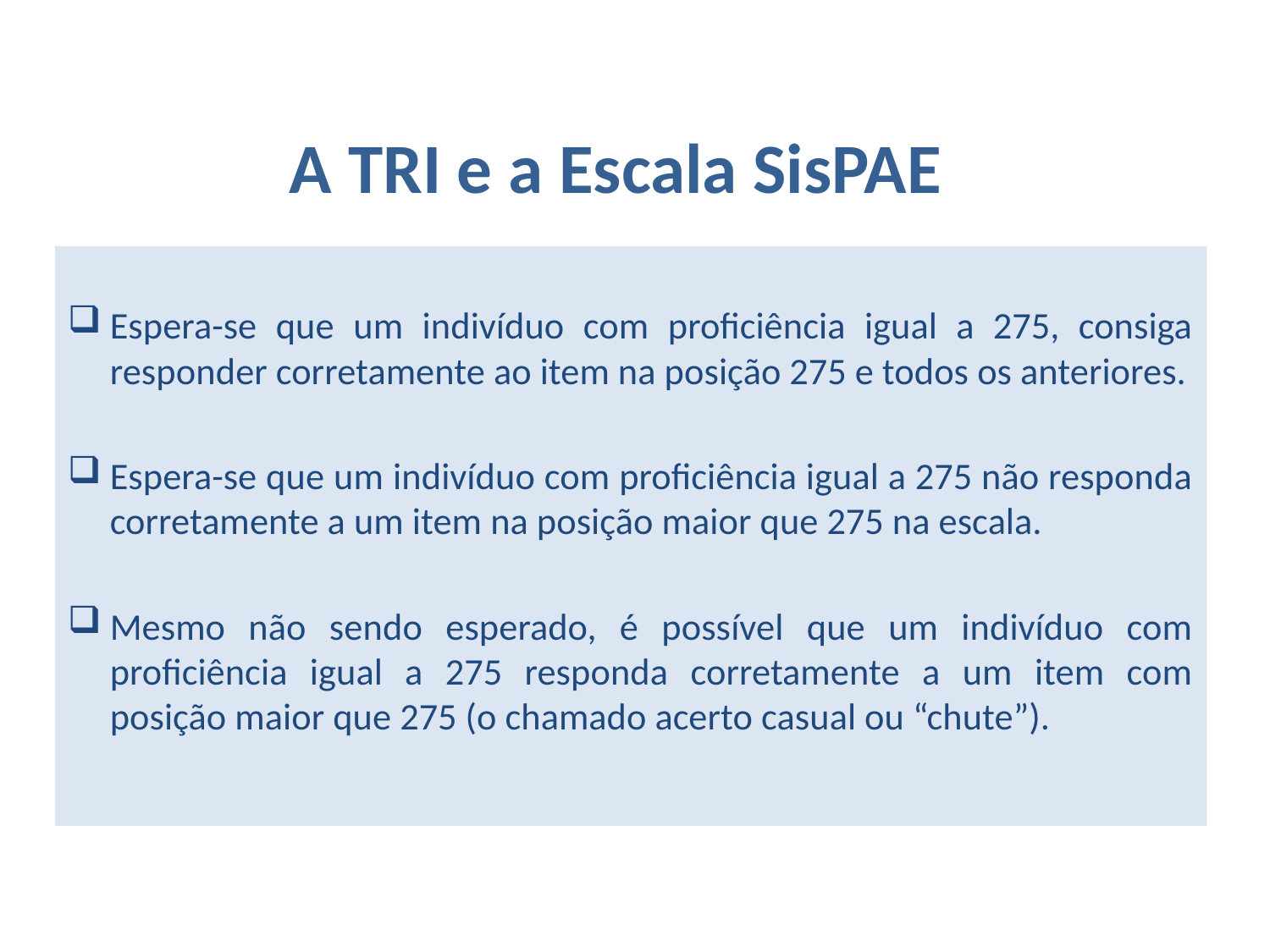

# A TRI e a Escala SisPAE

Espera-se que um indivíduo com proficiência igual a 275, consiga responder corretamente ao item na posição 275 e todos os anteriores.

Espera-se que um indivíduo com proficiência igual a 275 não responda corretamente a um item na posição maior que 275 na escala.

Mesmo não sendo esperado, é possível que um indivíduo com proficiência igual a 275 responda corretamente a um item com posição maior que 275 (o chamado acerto casual ou “chute”).